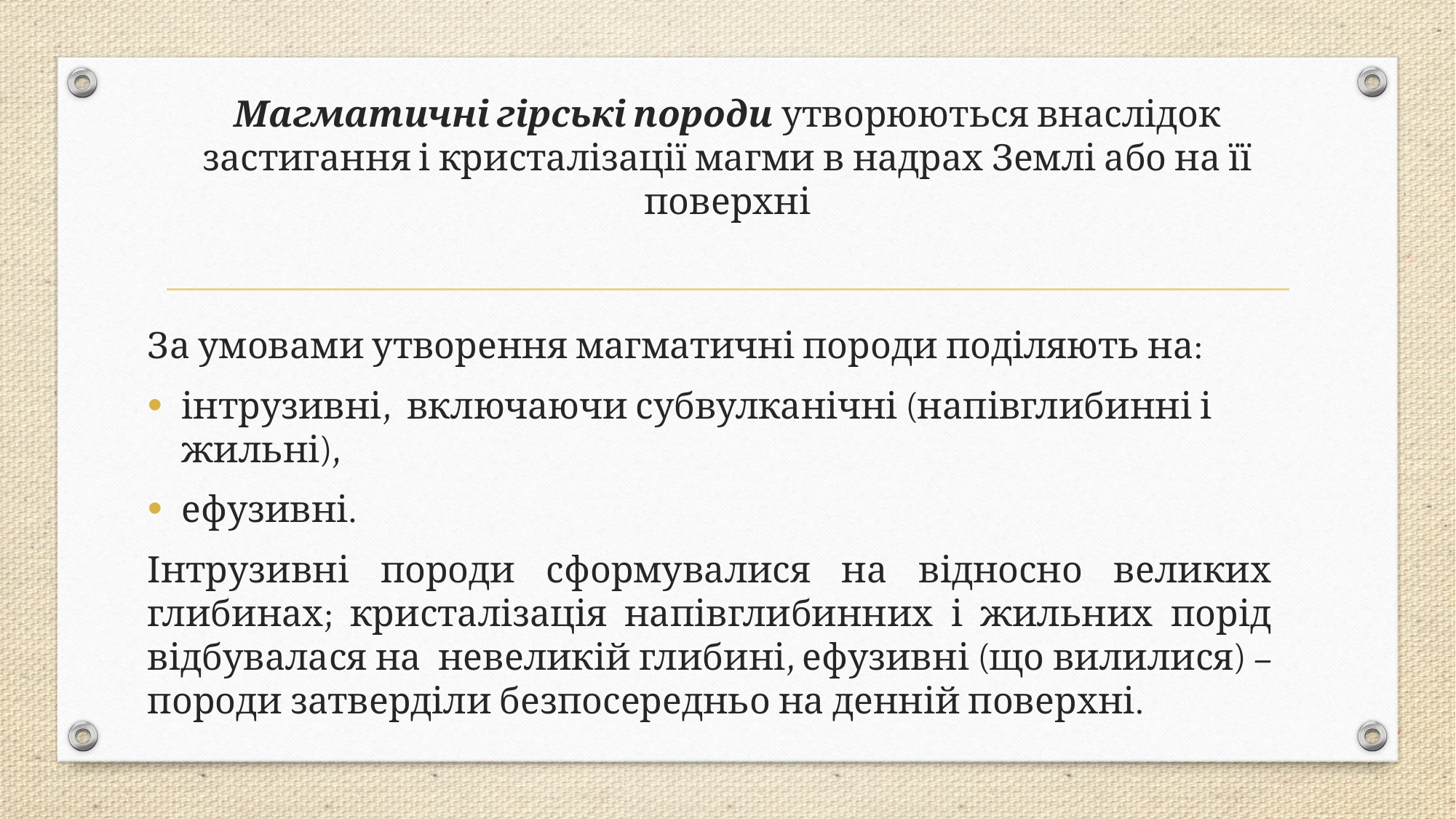

# Магматичні гірські породи утворюються внаслідок застигання і кристалізації магми в надрах Землі або на її поверхні
За умовами утворення магматичні породи поділяють на:
інтрузивні,  включаючи субвулканічні (напівглибинні і жильні),
ефузивні.
Інтрузивні породи сформувалися на відносно великих глибинах; кристалізація напівглибинних і жильних порід відбувалася на  невеликій глибині, ефузивні (що вилилися) – породи затверділи безпосередньо на денній поверхні.